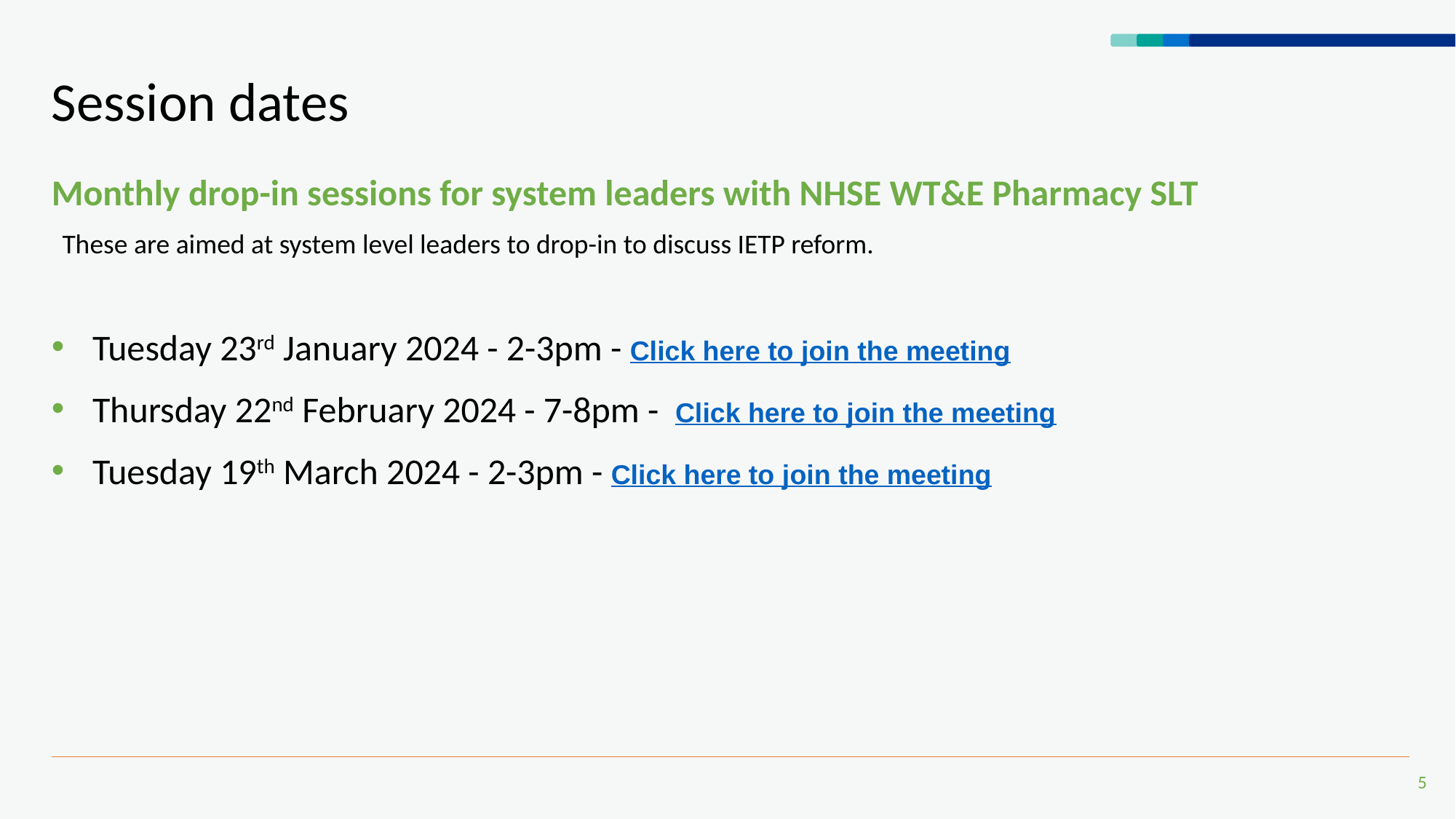

# Session dates
Monthly drop-in sessions for system leaders with NHSE WT&E Pharmacy SLT
These are aimed at system level leaders to drop-in to discuss IETP reform.
Tuesday 23rd January 2024 - 2-3pm - Click here to join the meeting
Thursday 22nd February 2024 - 7-8pm -  Click here to join the meeting
Tuesday 19th March 2024 - 2-3pm - Click here to join the meeting